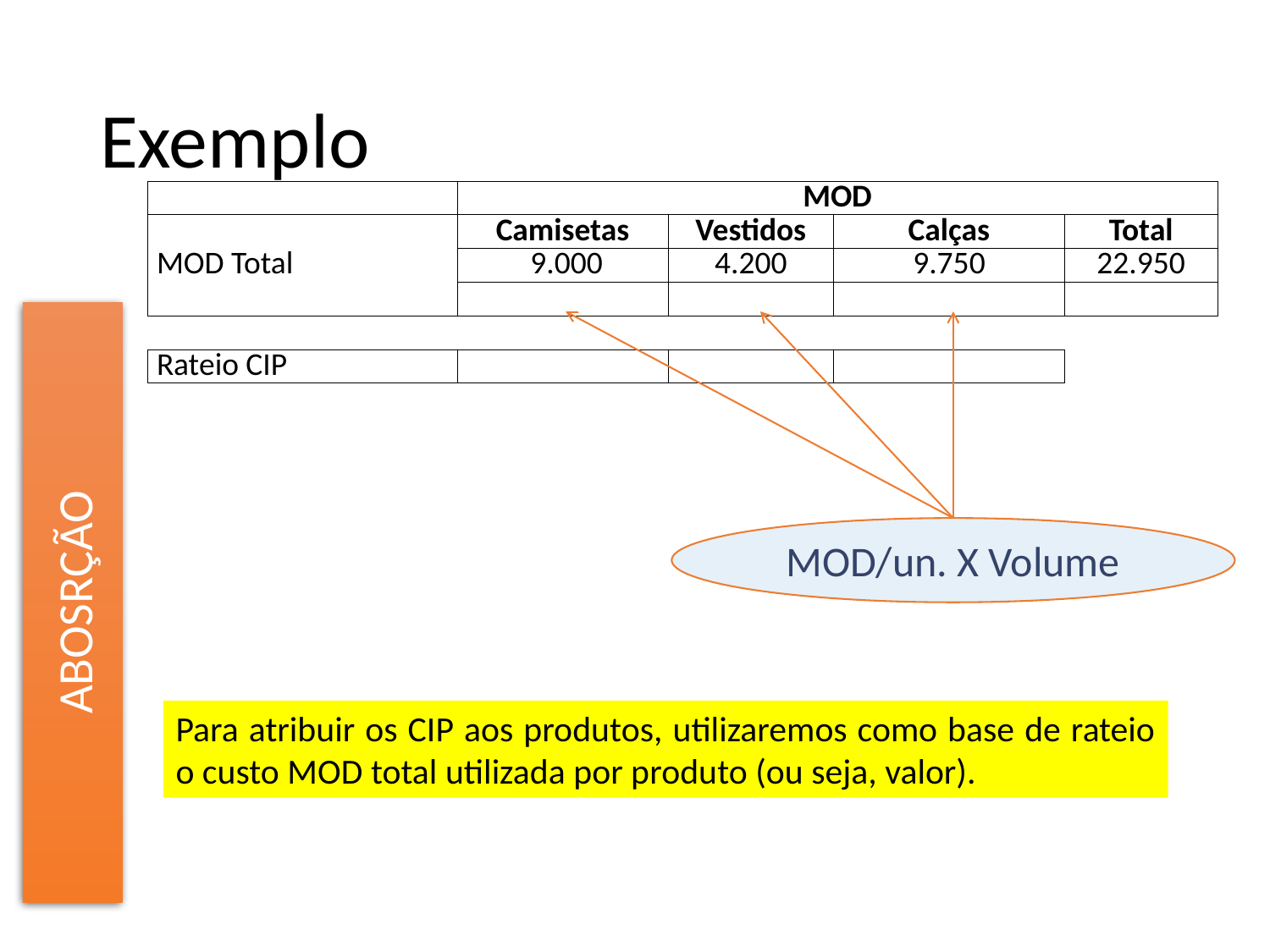

# Exemplo
|  | MOD |  |  |  |
| --- | --- | --- | --- | --- |
| MOD Total | Camisetas | Vestidos | Calças | Total |
|  | 9.000 | 4.200 | 9.750 | 22.950 |
|  |  |  |  |  |
|  |  |  |  |  |
| Rateio CIP |  |  |  |  |
ABOSRÇÃO
MOD/un. X Volume
Para atribuir os CIP aos produtos, utilizaremos como base de rateio o custo MOD total utilizada por produto (ou seja, valor).